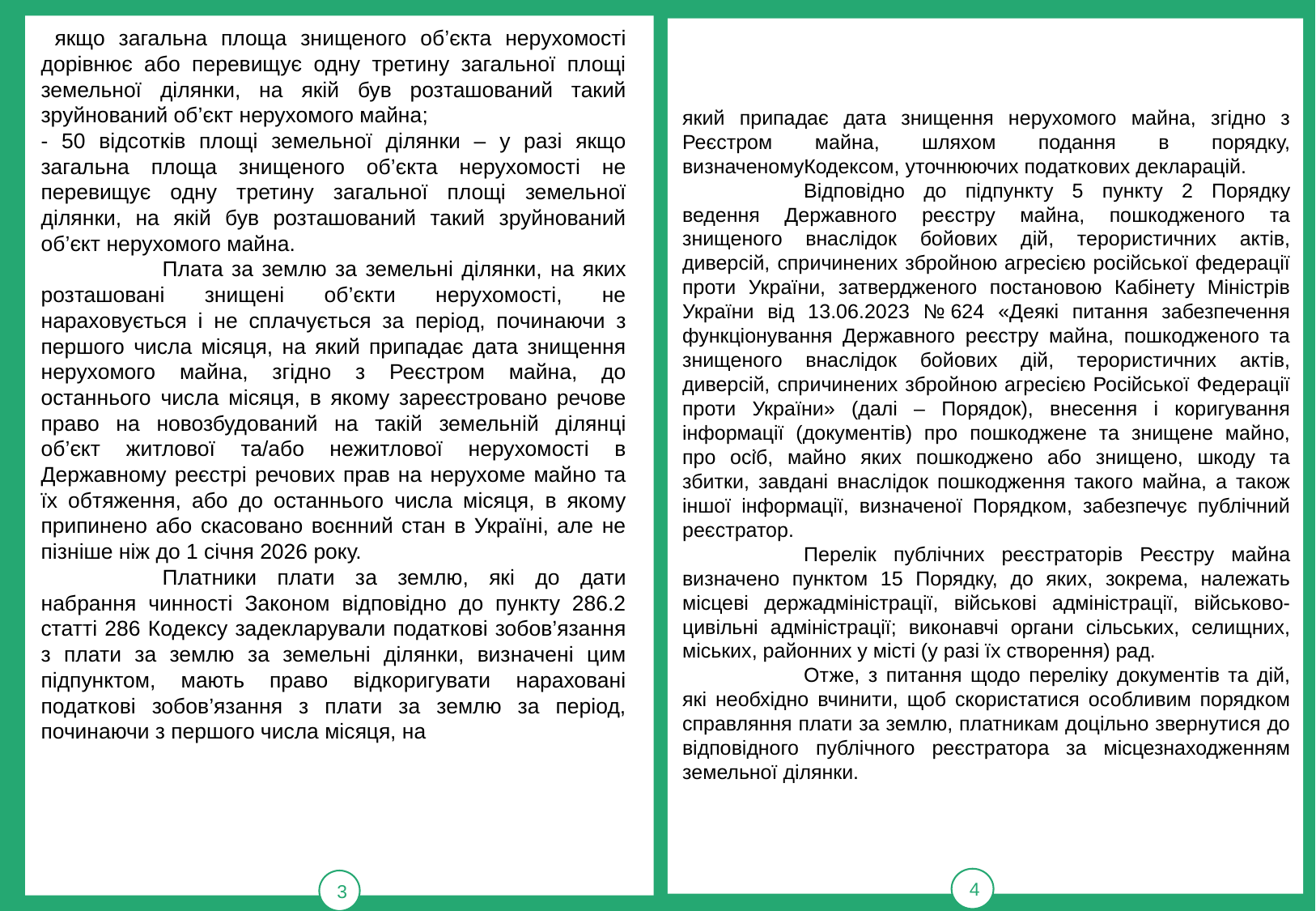

3
 якщо загальна площа знищеного об’єкта нерухомості дорівнює або перевищує одну третину загальної площі земельної ділянки, на якій був розташований такий зруйнований об’єкт нерухомого майна;
- 50 відсотків площі земельної ділянки – у разі якщо загальна площа знищеного об’єкта нерухомості не перевищує одну третину загальної площі земельної ділянки, на якій був розташований такий зруйнований об’єкт нерухомого майна.
	Плата за землю за земельні ділянки, на яких розташовані знищені об’єкти нерухомості, не нараховується і не сплачується за період, починаючи з першого числа місяця, на який припадає дата знищення нерухомого майна, згідно з Реєстром майна, до останнього числа місяця, в якому зареєстровано речове право на новозбудований на такій земельній ділянці об’єкт житлової та/або нежитлової нерухомості в Державному реєстрі речових прав на нерухоме майно та їх обтяження, або до останнього числа місяця, в якому припинено або скасовано воєнний стан в Україні, але не пізніше ніж до 1 січня 2026 року.
	Платники плати за землю, які до дати набрання чинності Законом відповідно до пункту 286.2 статті 286 Кодексу задекларували податкові зобов’язання з плати за землю за земельні ділянки, визначені цим підпунктом, мають право відкоригувати нараховані податкові зобов’язання з плати за землю за період, починаючи з першого числа місяця, на

4
який припадає дата знищення нерухомого майна, згідно з Реєстром майна, шляхом подання в порядку, визначеномуКодексом, уточнюючих податкових декларацій.
	Відповідно до підпункту 5 пункту 2 Порядку ведення Державного реєстру майна, пошкодженого та знищеного внаслідок бойових дій, терористичних актів, диверсій, спричинених збройною агресією російської федерації проти України, затвердженого постановою Кабінету Міністрів України від 13.06.2023 № 624 «Деякі питання забезпечення функціонування Державного реєстру майна, пошкодженого та знищеного внаслідок бойових дій, терористичних актів, диверсій, спричинених збройною агресією Російської Федерації проти України» (далі – Порядок), внесення і коригування інформації (документів) про пошкоджене та знищене майно, про осіб, майно яких пошкоджено або знищено, шкоду та збитки, завдані внаслідок пошкодження такого майна, а також іншої інформації, визначеної Порядком, забезпечує публічний реєстратор.
	Перелік публічних реєстраторів Реєстру майна визначено пунктом 15 Порядку, до яких, зокрема, належать місцеві держадміністрації, військові адміністрації, військово-цивільні адміністрації; виконавчі органи сільських, селищних, міських, районних у місті (у разі їх створення) рад.
	Отже, з питання щодо переліку документів та дій, які необхідно вчинити, щоб скористатися особливим порядком справляння плати за землю, платникам доцільно звернутися до відповідного публічного реєстратора за місцезнаходженням земельної ділянки.

.